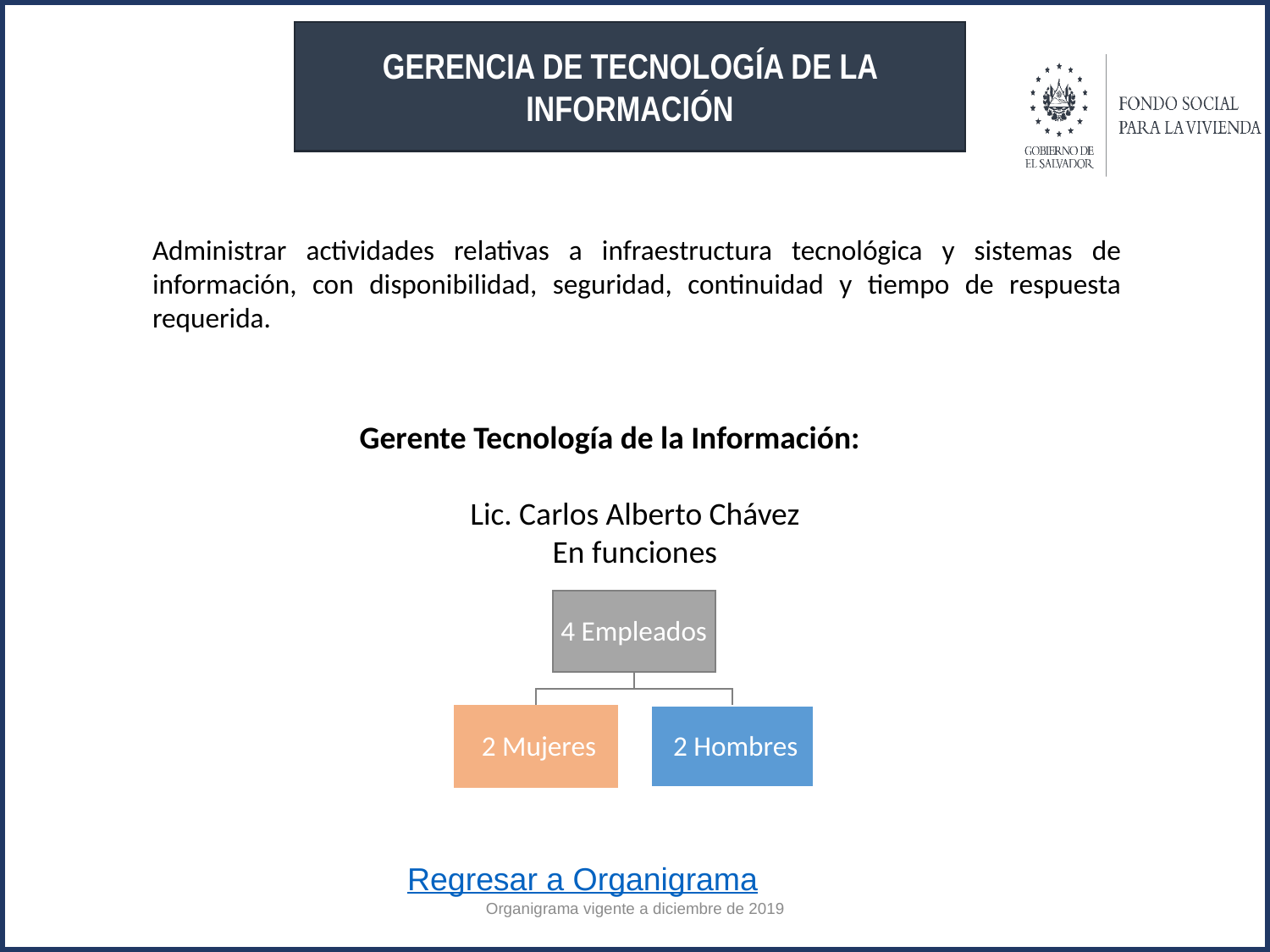

GERENCIA DE TECNOLOGÍA DE LA INFORMACIÓN
Administrar actividades relativas a infraestructura tecnológica y sistemas de información, con disponibilidad, seguridad, continuidad y tiempo de respuesta requerida.
Gerente Tecnología de la Información:
 Lic. Carlos Alberto Chávez
En funciones
4 Empleados
 2 Mujeres
 2 Hombres
Regresar a Organigrama
Organigrama vigente a diciembre de 2019